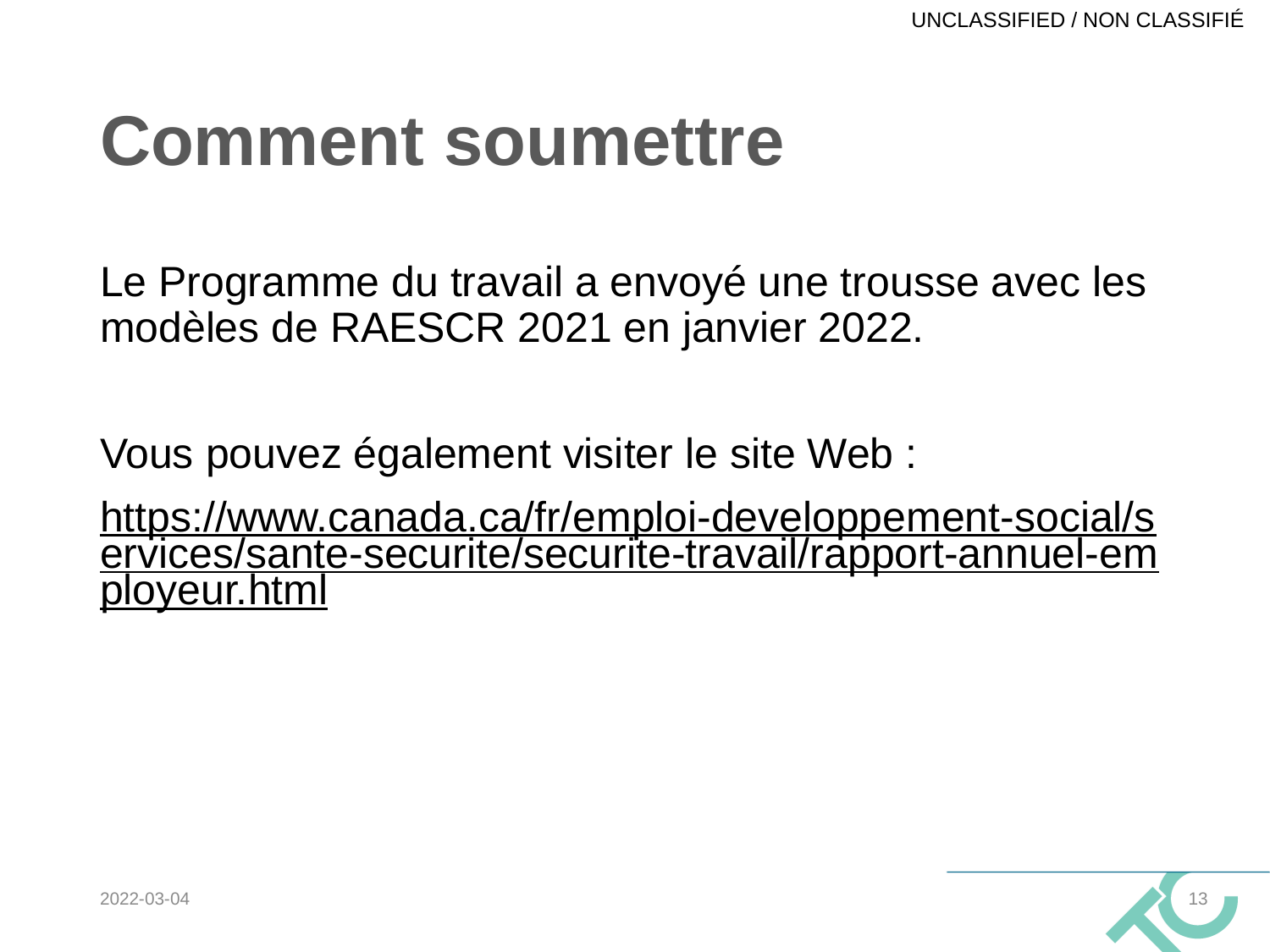

# Comment soumettre
Le Programme du travail a envoyé une trousse avec les modèles de RAESCR 2021 en janvier 2022.

Vous pouvez également visiter le site Web :
https://www.canada.ca/fr/emploi-developpement-social/services/sante-securite/securite-travail/rapport-annuel-employeur.html

2022-03-04
13